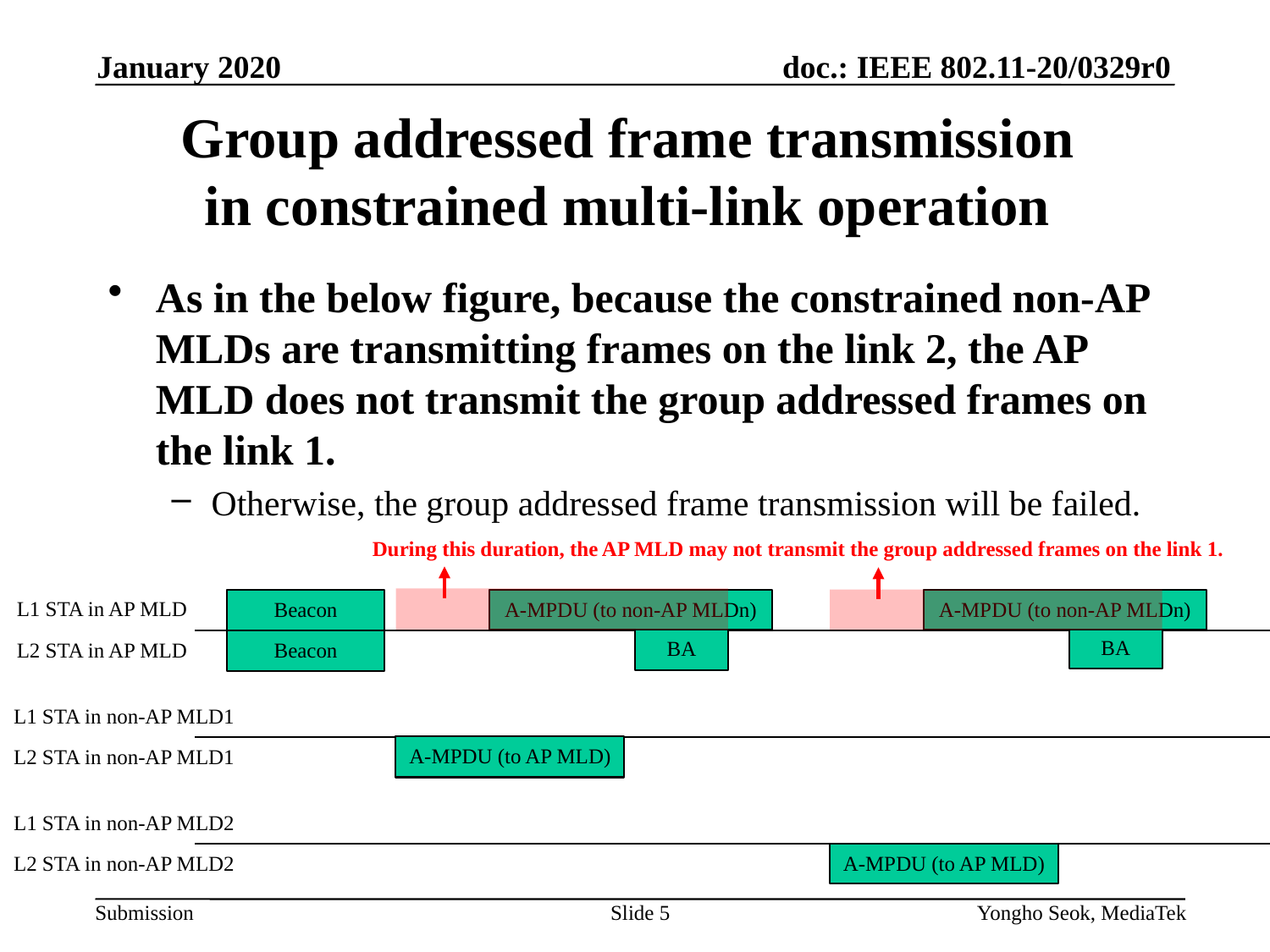

January 2020
# Group addressed frame transmission in constrained multi-link operation
As in the below figure, because the constrained non-AP MLDs are transmitting frames on the link 2, the AP MLD does not transmit the group addressed frames on the link 1.
Otherwise, the group addressed frame transmission will be failed.
During this duration, the AP MLD may not transmit the group addressed frames on the link 1.

L1 STA in AP MLD
Beacon

A-MPDU (to non-AP MLDn)
A-MPDU (to non-AP MLDn)
BA
BA
Beacon
L2 STA in AP MLD
L1 STA in non-AP MLD1
A-MPDU (to AP MLD)
L2 STA in non-AP MLD1
L1 STA in non-AP MLD2
A-MPDU (to AP MLD)
L2 STA in non-AP MLD2
Slide 5
Yongho Seok, MediaTek